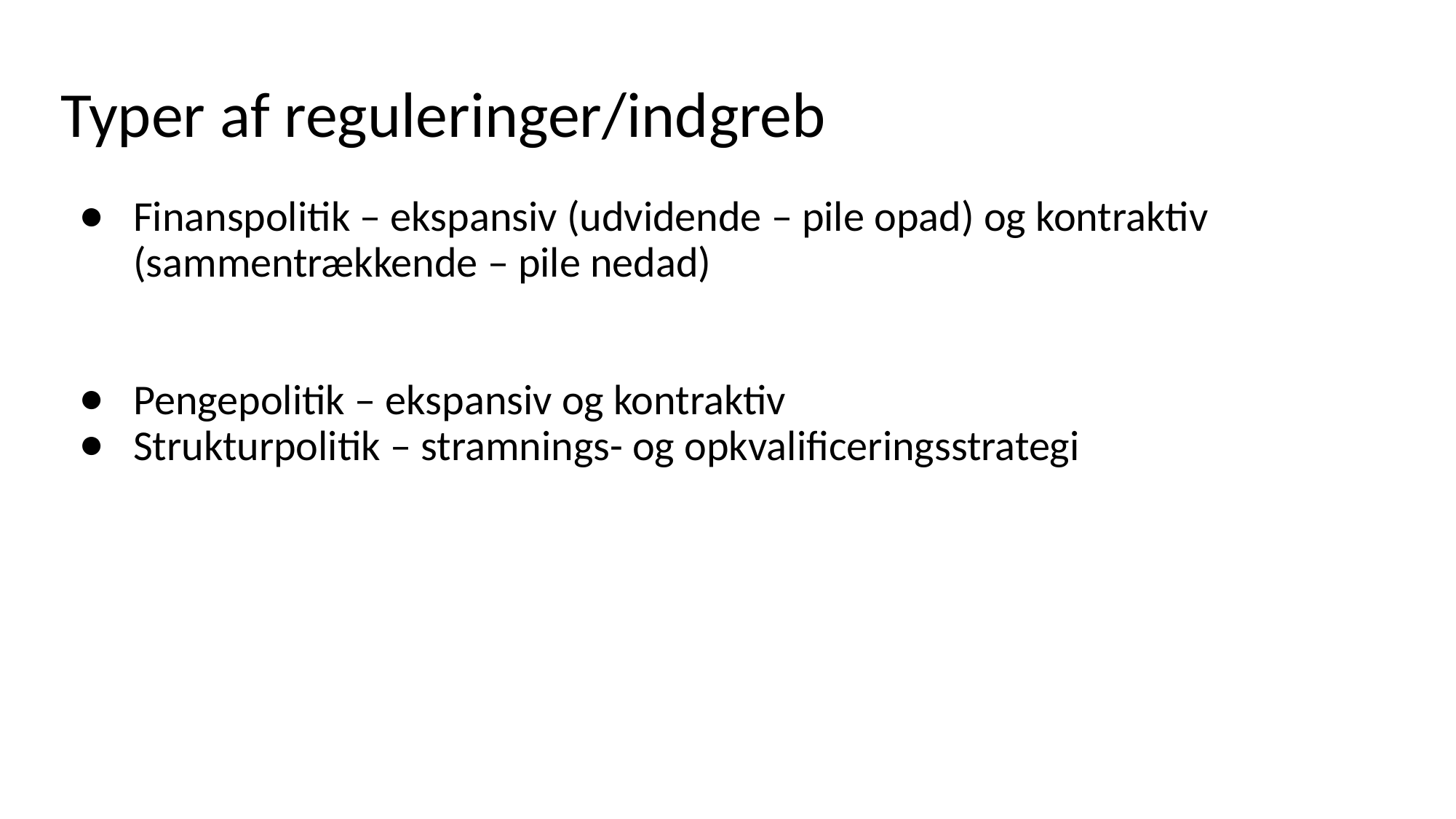

# Typer af reguleringer/indgreb
Finanspolitik – ekspansiv (udvidende – pile opad) og kontraktiv (sammentrækkende – pile nedad)

Pengepolitik – ekspansiv og kontraktiv
Strukturpolitik – stramnings- og opkvalificeringsstrategi